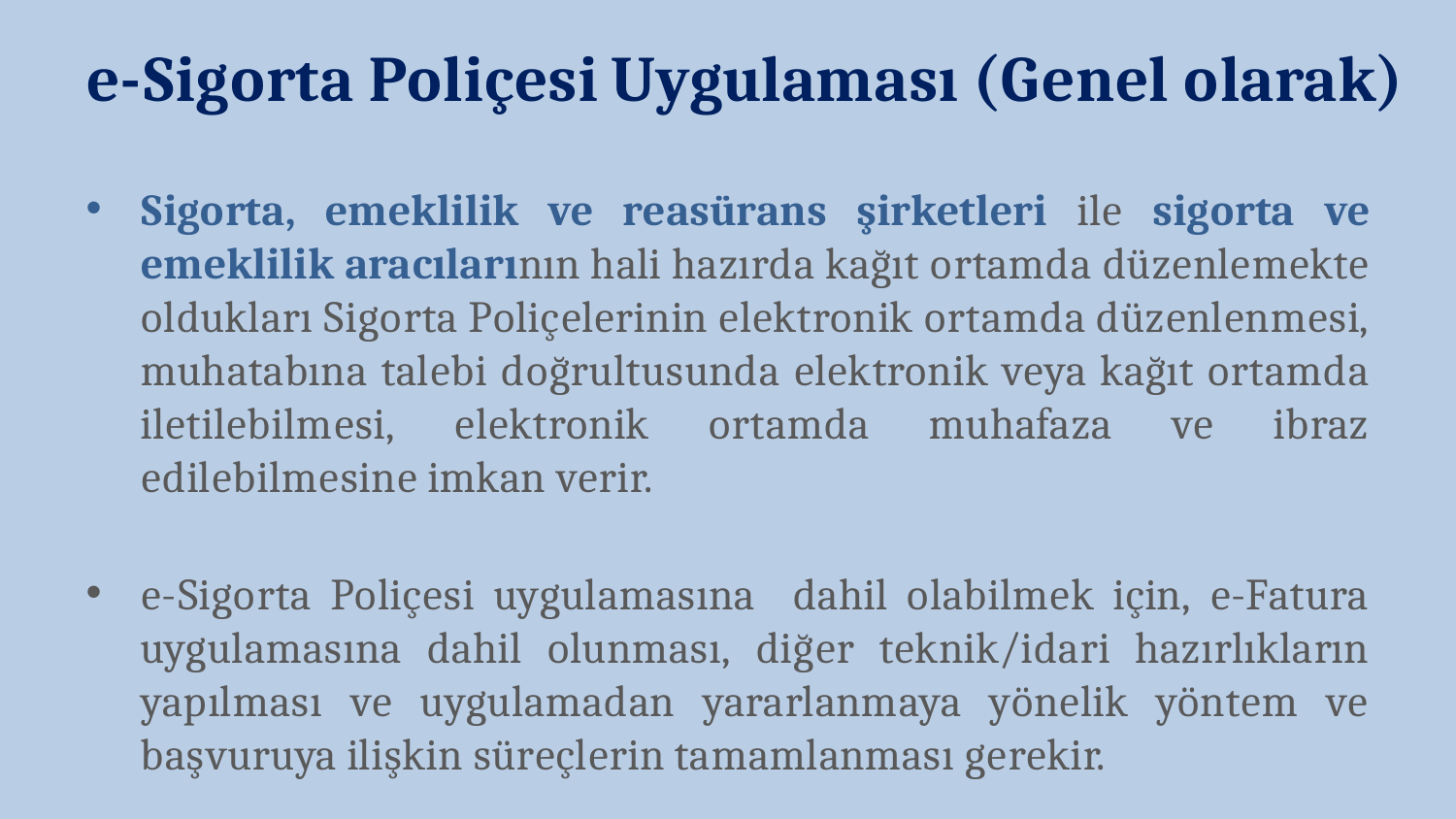

e-Sigorta Poliçesi Uygulaması (Genel olarak)
Sigorta, emeklilik ve reasürans şirketleri ile sigorta ve emeklilik aracılarının hali hazırda kağıt ortamda düzenlemekte oldukları Sigorta Poliçelerinin elektronik ortamda düzenlenmesi, muhatabına talebi doğrultusunda elektronik veya kağıt ortamda iletilebilmesi, elektronik ortamda muhafaza ve ibraz edilebilmesine imkan verir.

e-Sigorta Poliçesi uygulamasına  dahil olabilmek için, e-Fatura uygulamasına dahil olunması, diğer teknik/idari hazırlıkların yapılması ve uygulamadan yararlanmaya yönelik yöntem ve başvuruya ilişkin süreçlerin tamamlanması gerekir.